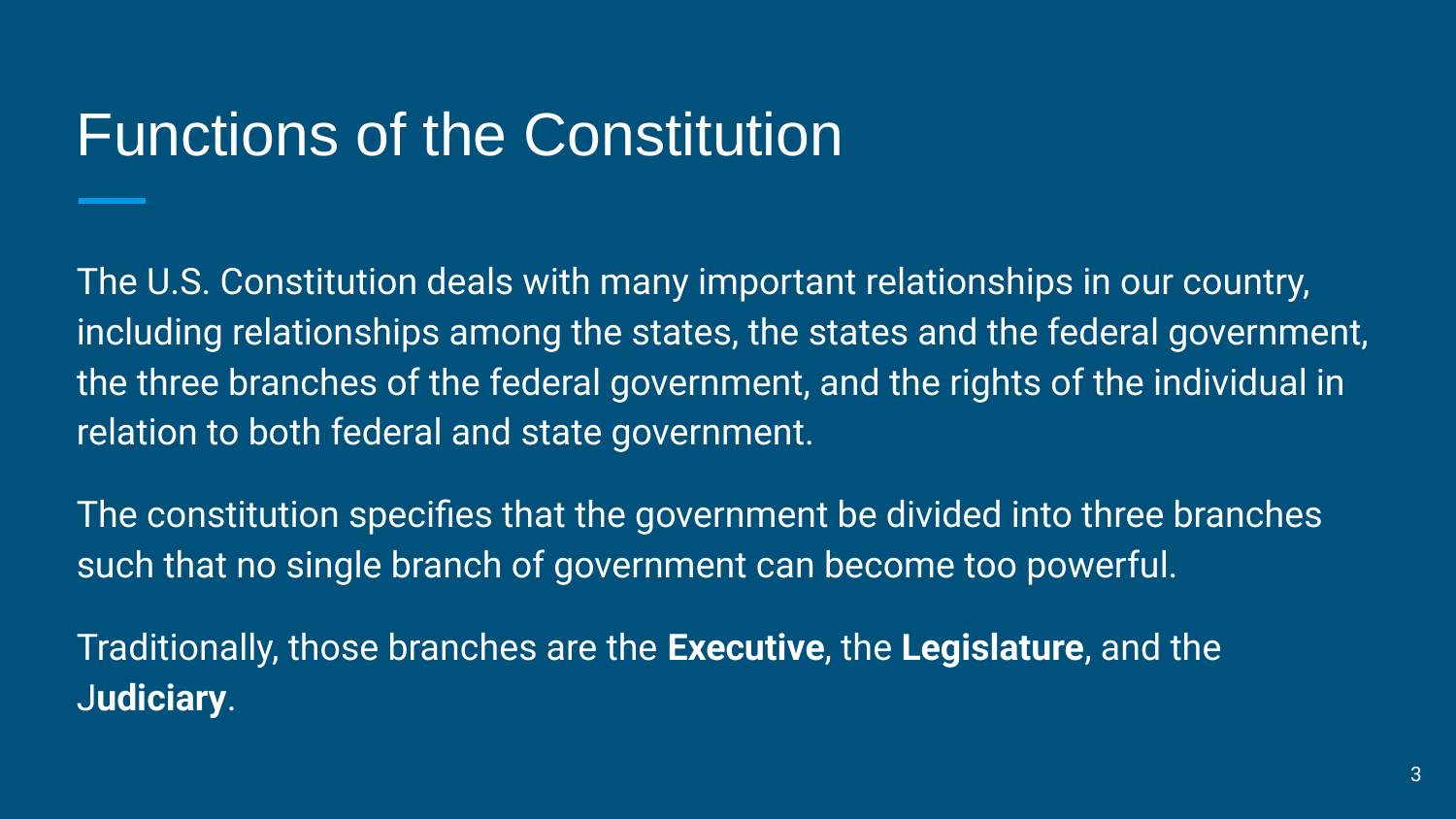

# Functions of the Constitution
The U.S. Constitution deals with many important relationships in our country, including relationships among the states, the states and the federal government, the three branches of the federal government, and the rights of the individual in relation to both federal and state government.
The constitution specifies that the government be divided into three branches such that no single branch of government can become too powerful.
Traditionally, those branches are the Executive, the Legislature, and the Judiciary.
3